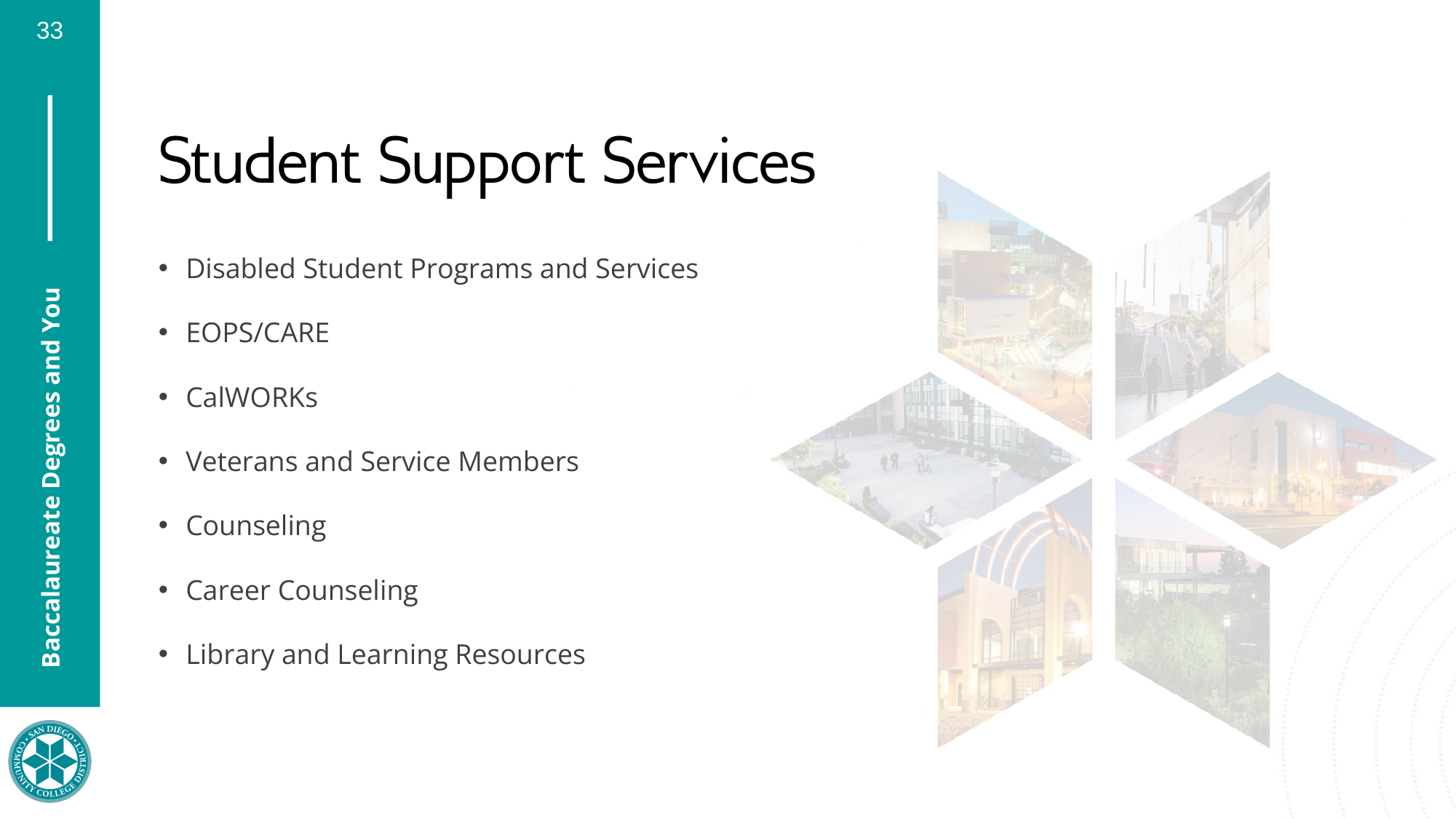

# Student Support Services
Disabled Student Programs and Services
EOPS/CARE
CalWORKs
Veterans and Service Members
Counseling
Career Counseling
Library and Learning Resources